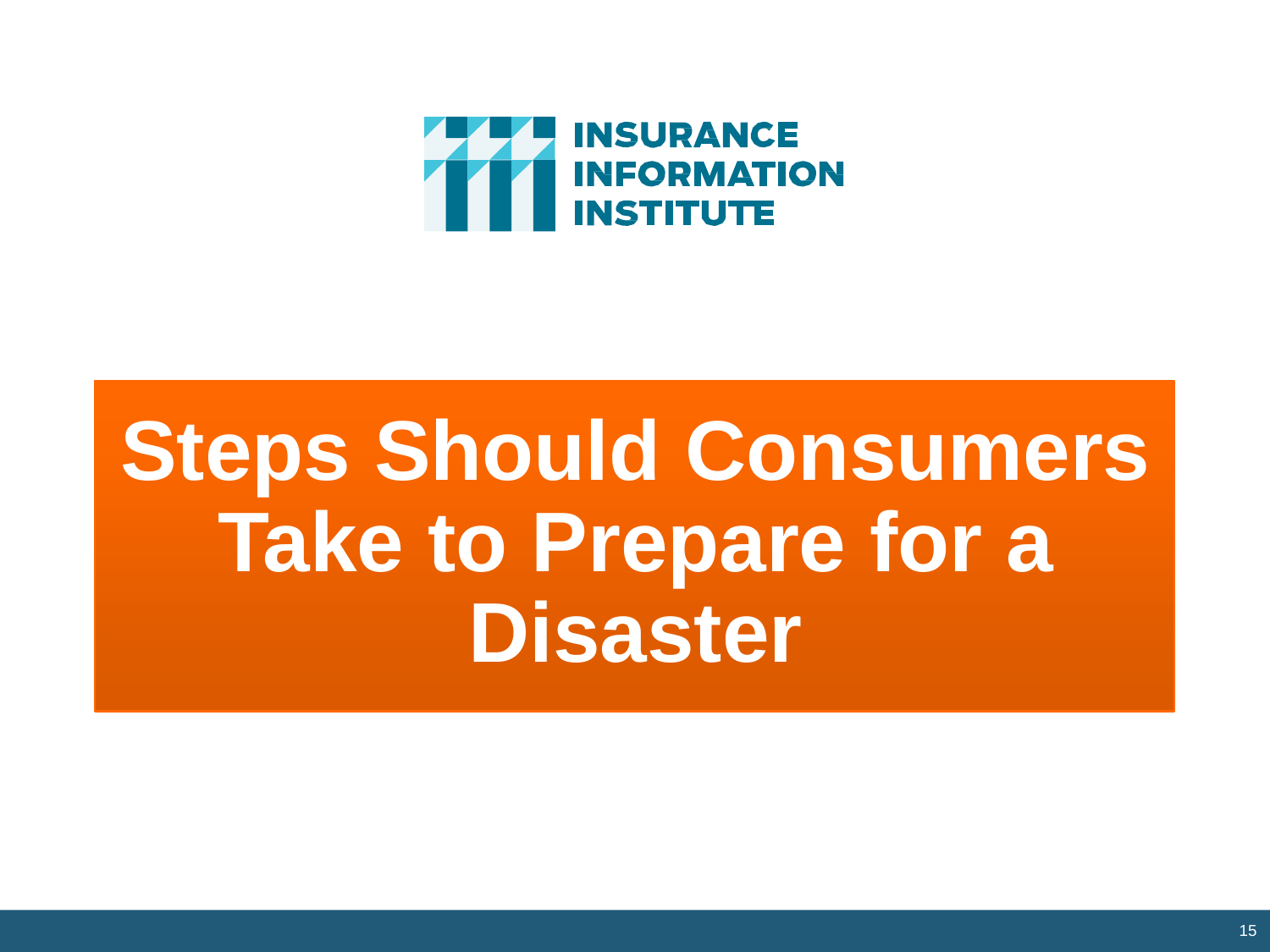

Steps Should Consumers Take to Prepare for a Disaster

15